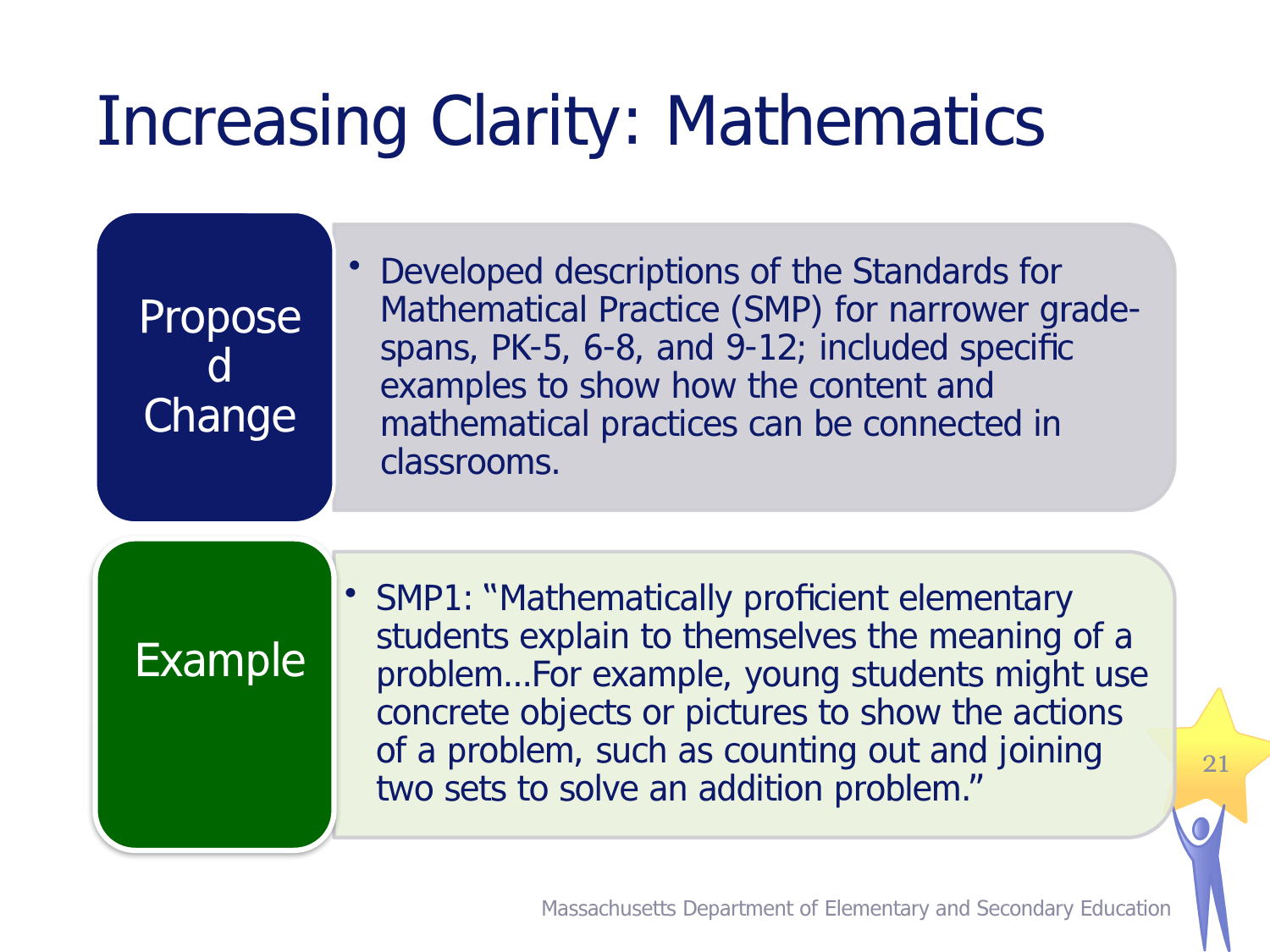

# Increasing Clarity: Mathematics
Developed descriptions of the Standards for Mathematical Practice (SMP) for narrower grade-spans, PK-5, 6-8, and 9-12; included specific examples to show how the content and mathematical practices can be connected in classrooms.
Proposed Change
SMP1: “Mathematically proficient elementary students explain to themselves the meaning of a problem…For example, young students might use concrete objects or pictures to show the actions of a problem, such as counting out and joining two sets to solve an addition problem.”
Example

21
Massachusetts Department of Elementary and Secondary Education